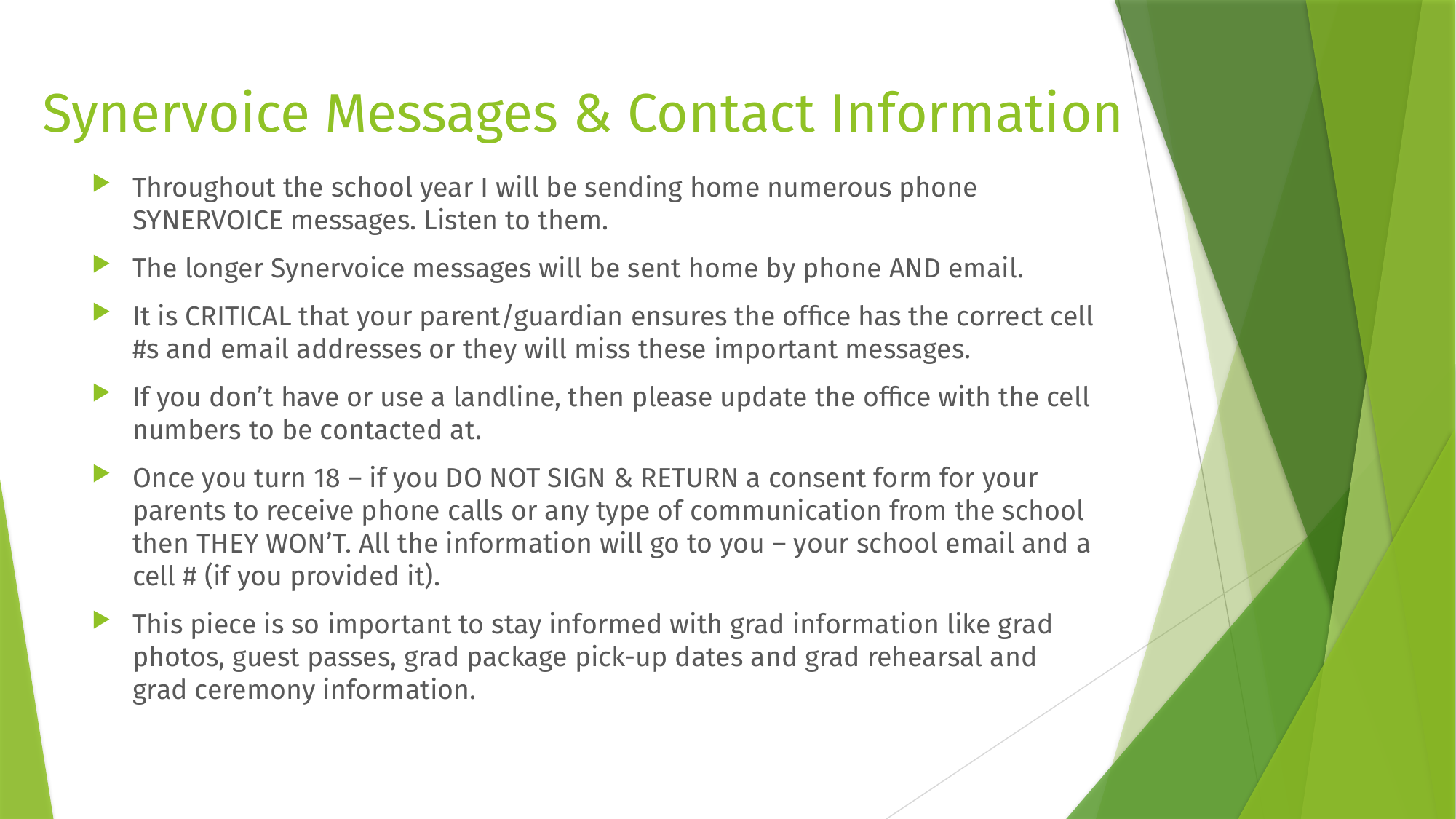

# Synervoice Messages & Contact Information
Throughout the school year I will be sending home numerous phone SYNERVOICE messages. Listen to them.
The longer Synervoice messages will be sent home by phone AND email.
It is CRITICAL that your parent/guardian ensures the office has the correct cell #s and email addresses or they will miss these important messages.
If you don’t have or use a landline, then please update the office with the cell numbers to be contacted at.
Once you turn 18 – if you DO NOT SIGN & RETURN a consent form for your parents to receive phone calls or any type of communication from the school then THEY WON’T. All the information will go to you – your school email and a cell # (if you provided it).
This piece is so important to stay informed with grad information like grad photos, guest passes, grad package pick-up dates and grad rehearsal and grad ceremony information.